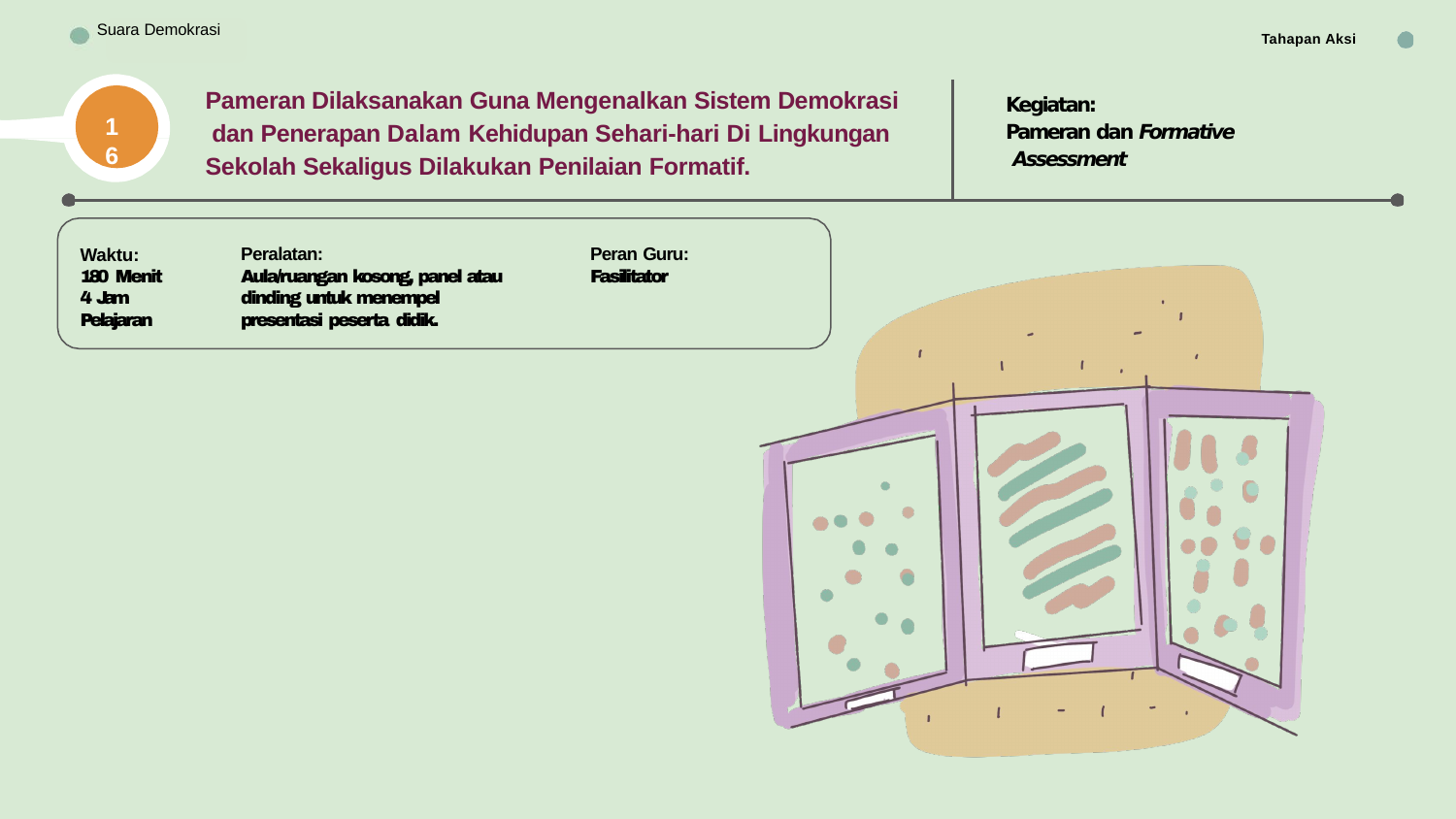

Suara Demokrasi
Tahapan Aksi

Bhinneka Tunggal Ika

Pameran Dilaksanakan Guna Mengenalkan Sistem Demokrasi  dan Penerapan Dalam Kehidupan Sehari-hari Di Lingkungan  Sekolah Sekaligus Dilakukan Penilaian Formatif.

Kegiatan:
Pameran dan Formative  Assessment
16

Peralatan:
Aula/ruangan kosong, panel atau  dinding untuk menempel presentasi  peserta didik.
Peran Guru:
Fasilitator
Waktu:
180 Menit
4 Jam Pelajaran